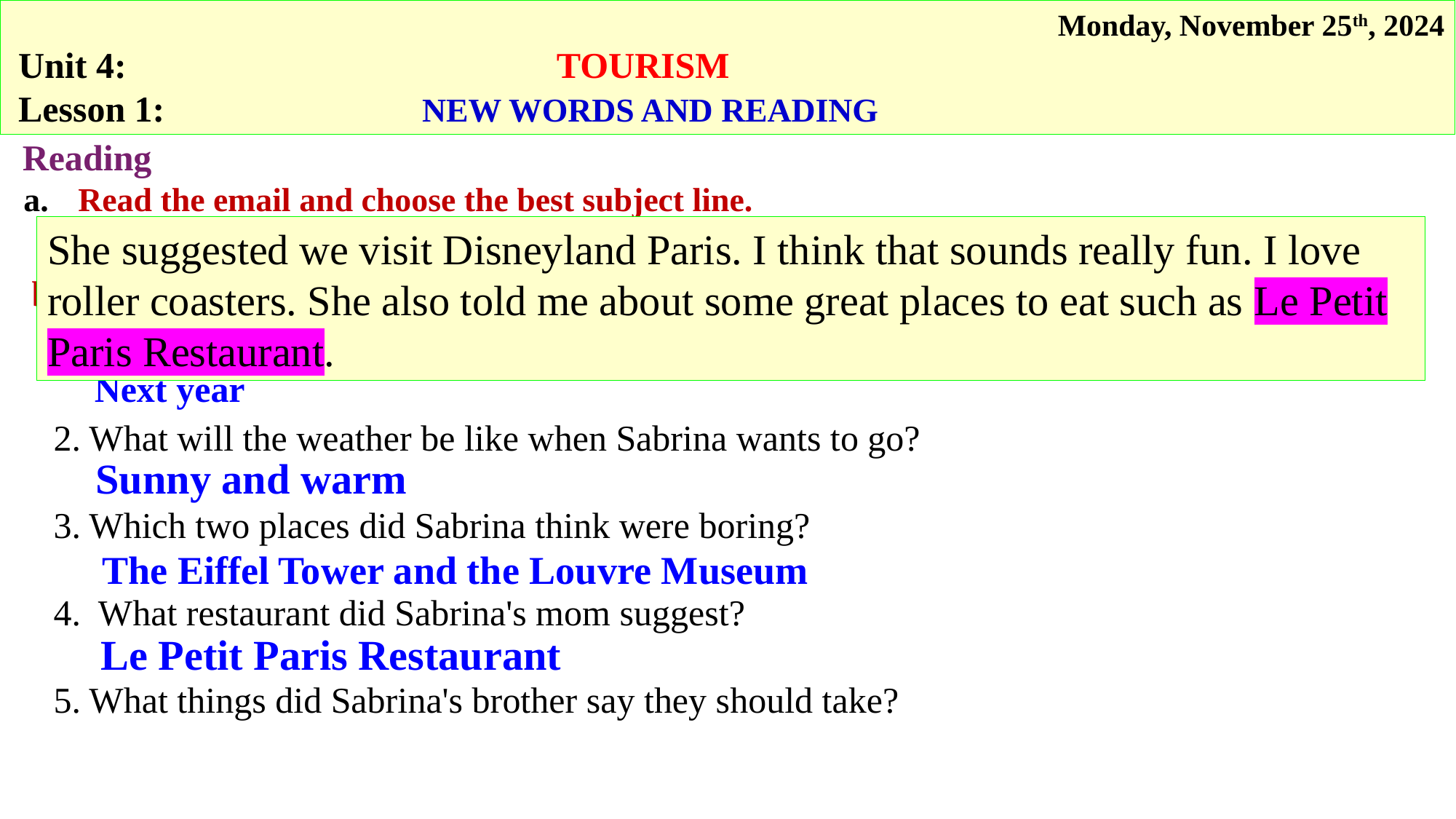

Monday, November 25th, 2024
 Unit 4: 				TOURISM
 Lesson 1: 		           NEW WORDS AND READING
Reading
Read the email and choose the best subject line.
      2. Our trip to Paris!
She suggested we visit Disneyland Paris. I think that sounds really fun. I love roller coasters. She also told me about some great places to eat such as Le Petit Paris Restaurant.
b. Now, read and write short answers.
When are they planning to travel to Paris?

2. What will the weather be like when Sabrina wants to go?

3. Which two places did Sabrina think were boring?

4.  What restaurant did Sabrina's mom suggest?

5. What things did Sabrina's brother say they should take?

Next year
Sunny and warm
The Eiffel Tower and the Louvre Museum
Le Petit Paris Restaurant